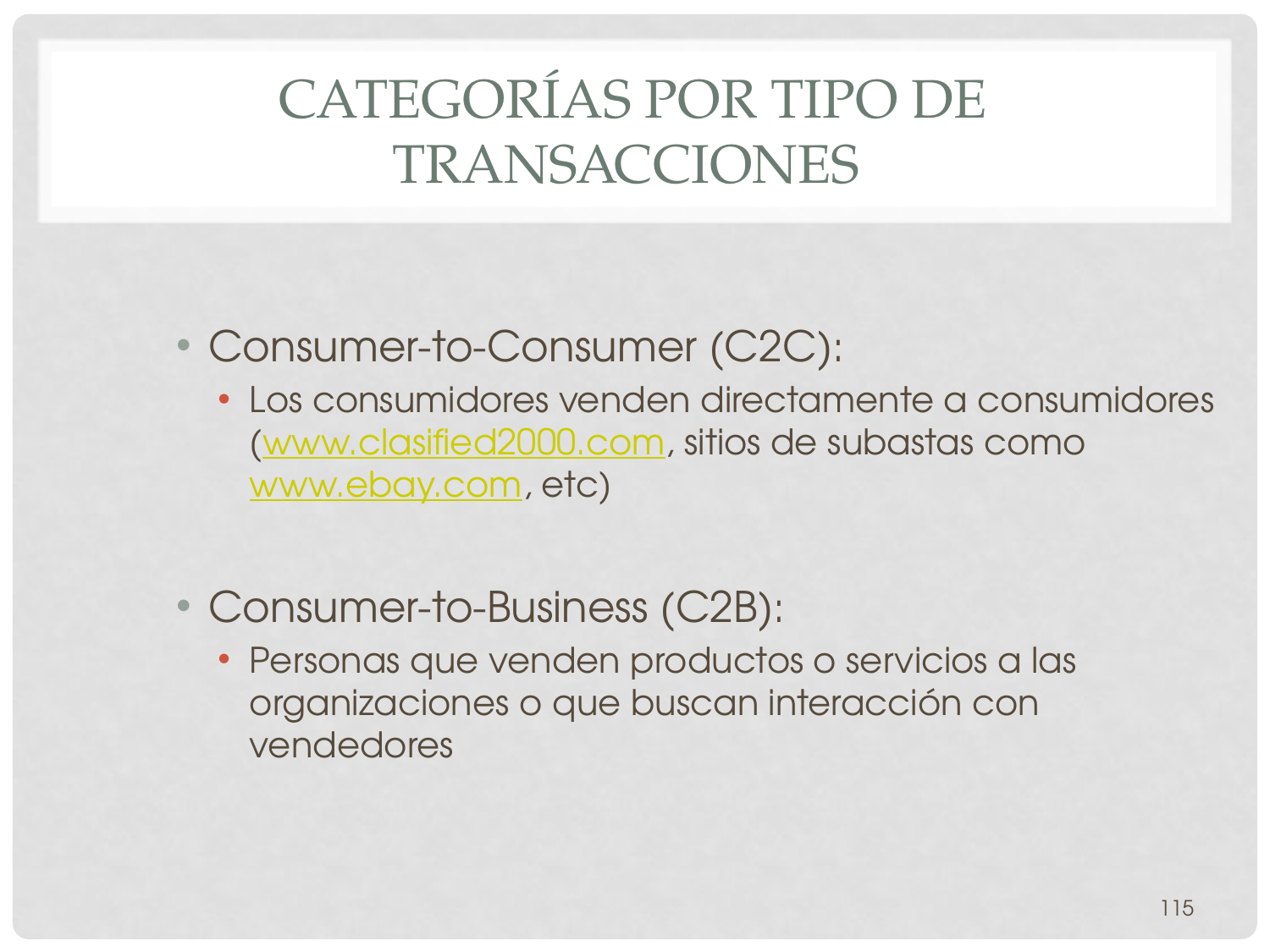

# Categorías por tipo de transacciones

Consumer-to-Consumer (C2C):
Los consumidores venden directamente a consumidores (www.clasified2000.com, sitios de subastas como www.ebay.com, etc)

Consumer-to-Business (C2B):
Personas que venden productos o servicios a las organizaciones o que buscan interacción con vendedores
115